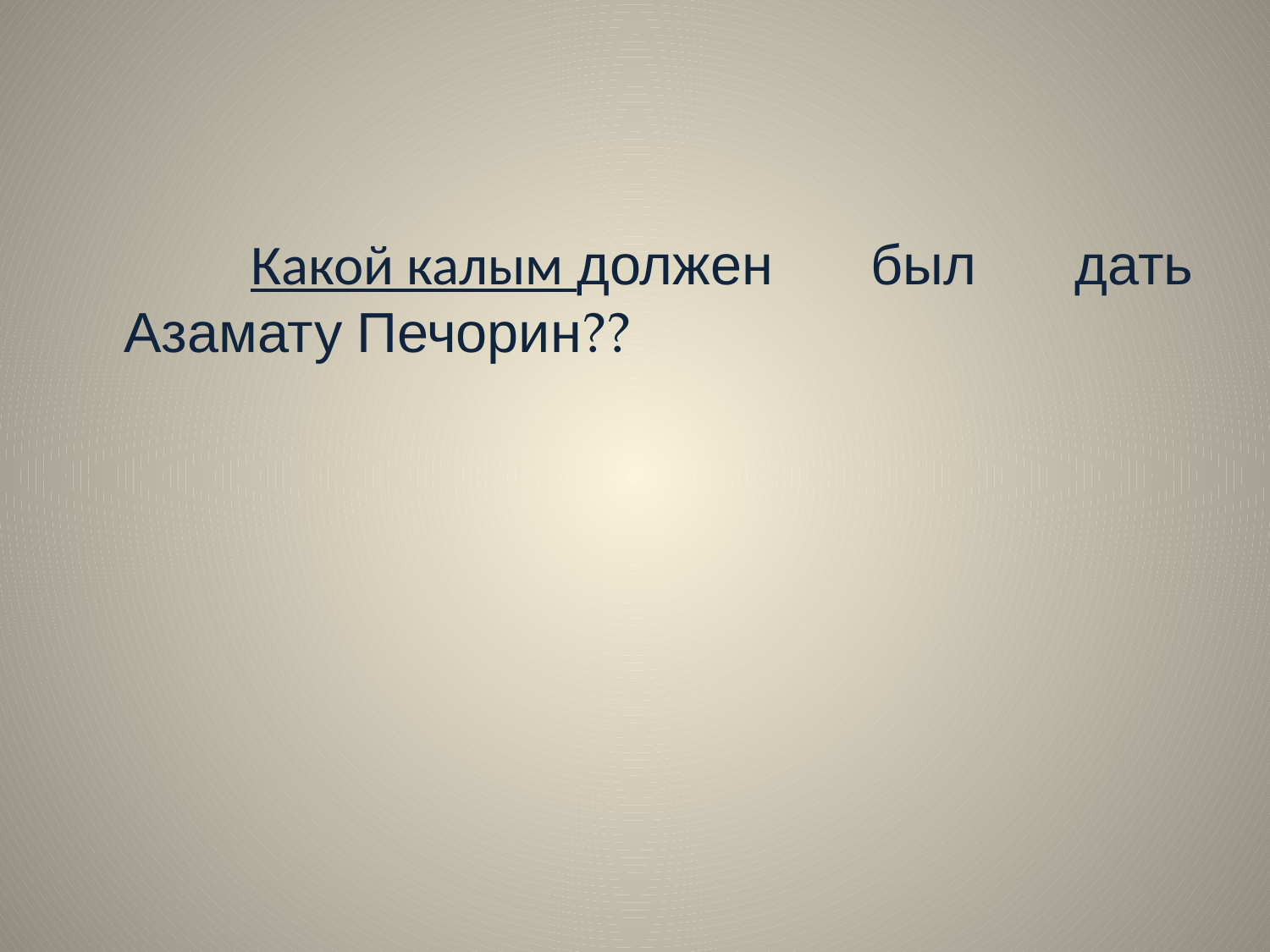

#
		Какой калым должен был дать Азамату Печорин??